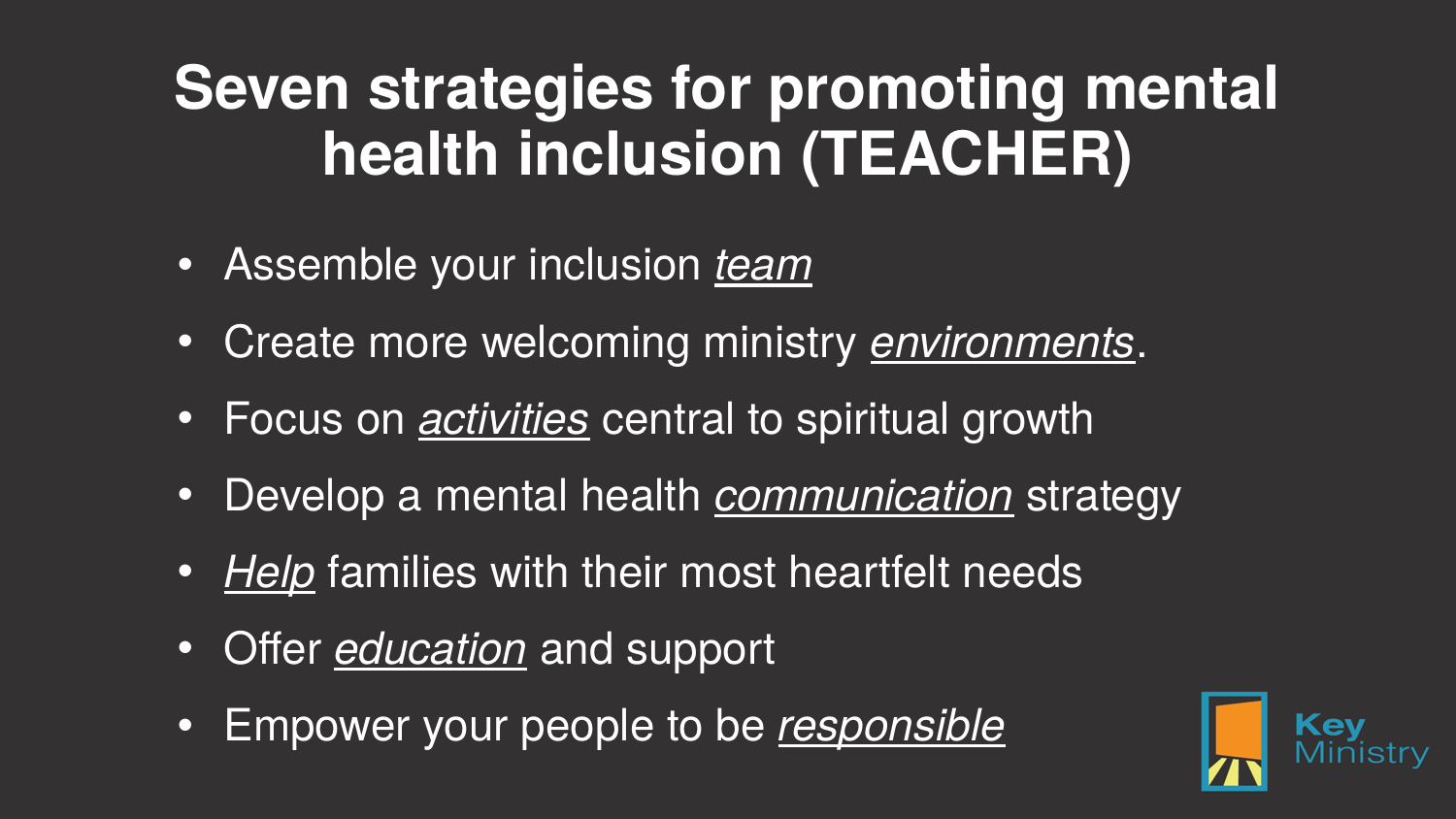

# Seven strategies for promoting mental health inclusion (TEACHER)
Assemble your inclusion team
 Create more welcoming ministry environments.
 Focus on activities central to spiritual growth
 Develop a mental health communication strategy
 Help families with their most heartfelt needs
 Offer education and support
 Empower your people to be responsible